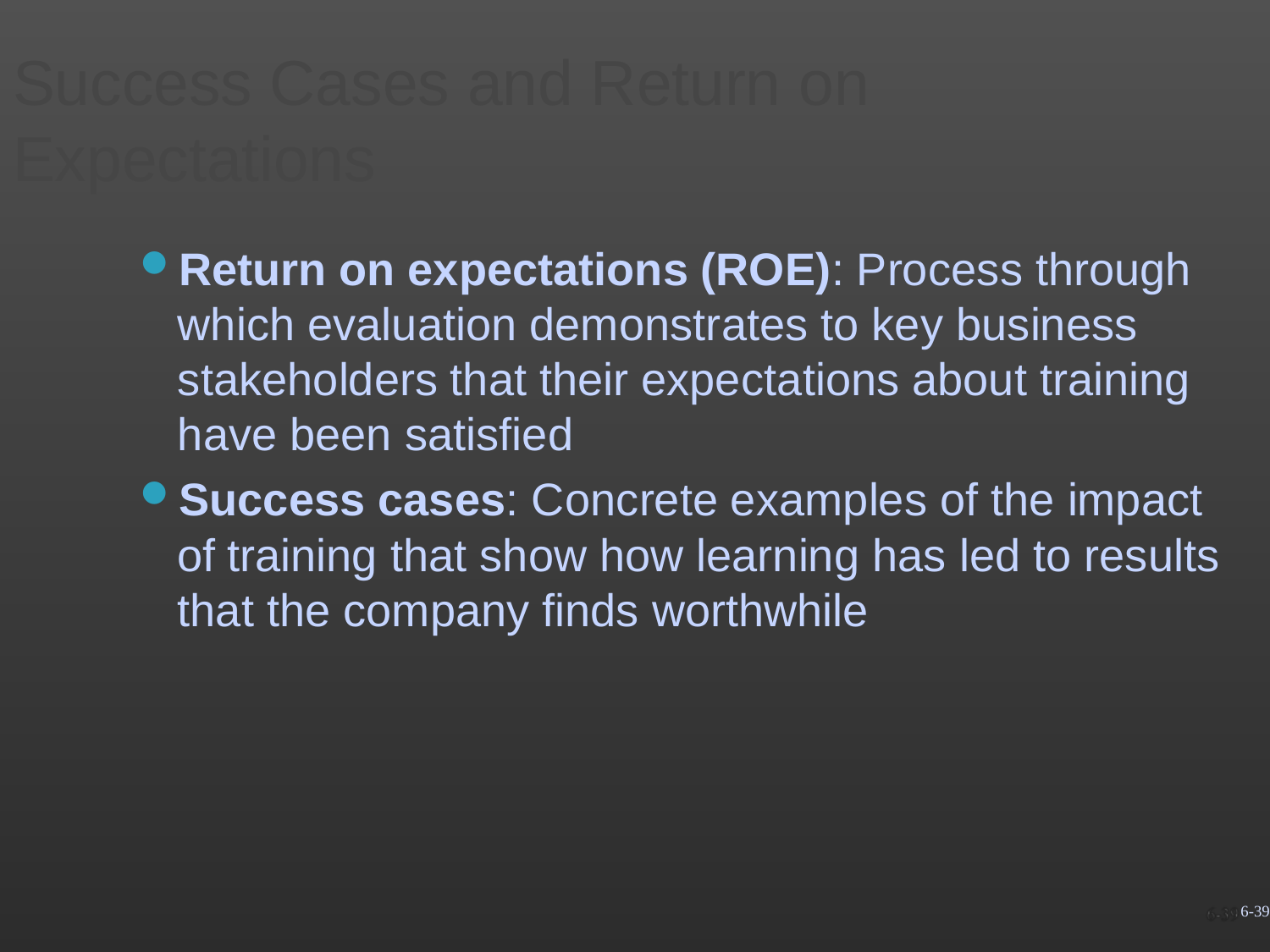

Success Cases and Return on Expectations
Return on expectations (ROE): Process through which evaluation demonstrates to key business stakeholders that their expectations about training have been satisfied
Success cases: Concrete examples of the impact of training that show how learning has led to results that the company finds worthwhile

6-39